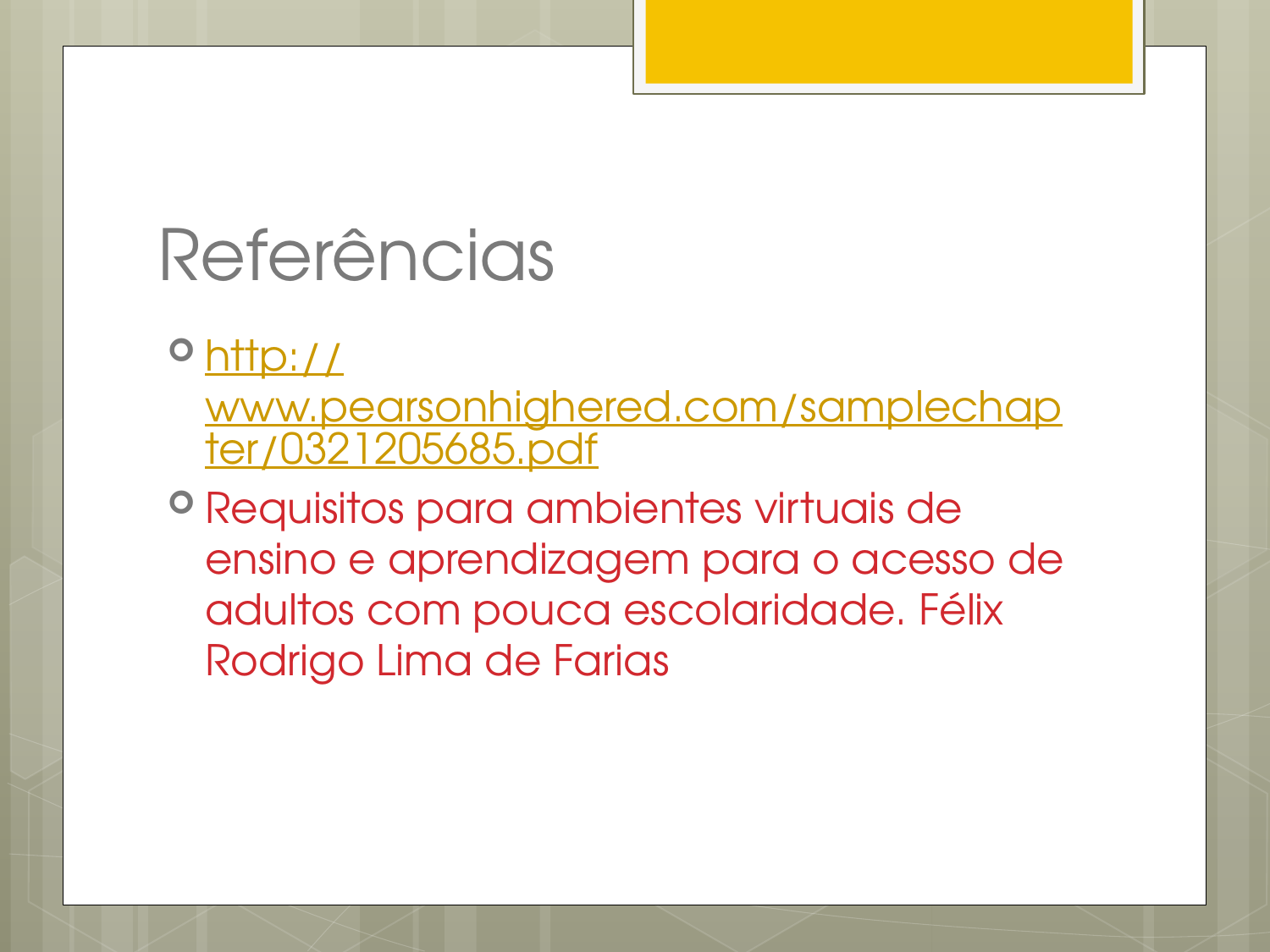

# Referências
http://www.pearsonhighered.com/samplechapter/0321205685.pdf
Requisitos para ambientes virtuais de ensino e aprendizagem para o acesso de adultos com pouca escolaridade. Félix Rodrigo Lima de Farias